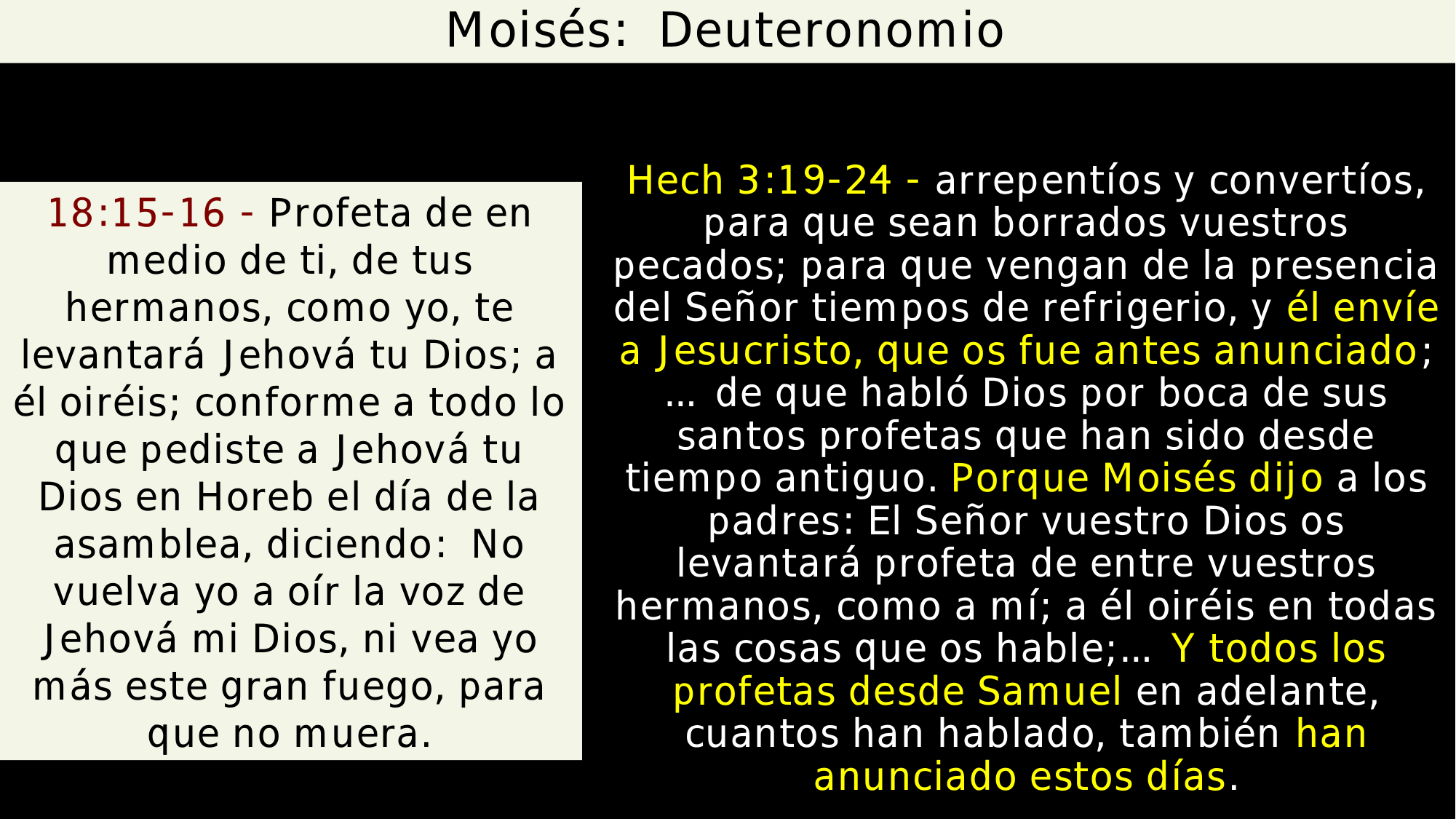

Moisés:  Deuteronomio
Hech 3:19-24 - arrepentíos y convertíos, para que sean borrados vuestros pecados; para que vengan de la presencia del Señor tiempos de refrigerio, y él envíe a Jesucristo, que os fue antes anunciado;… de que habló Dios por boca de sus santos profetas que han sido desde tiempo antiguo. Porque Moisés dijo a los padres: El Señor vuestro Dios os levantará profeta de entre vuestros hermanos, como a mí; a él oiréis en todas las cosas que os hable;… Y todos los profetas desde Samuel en adelante, cuantos han hablado, también han anunciado estos días.
18:15-16 - Profeta de en medio de ti, de tus hermanos, como yo, te levantará Jehová tu Dios; a él oiréis; conforme a todo lo que pediste a Jehová tu Dios en Horeb el día de la asamblea, diciendo:  No vuelva yo a oír la voz de Jehová mi Dios, ni vea yo más este gran fuego, para que no muera.